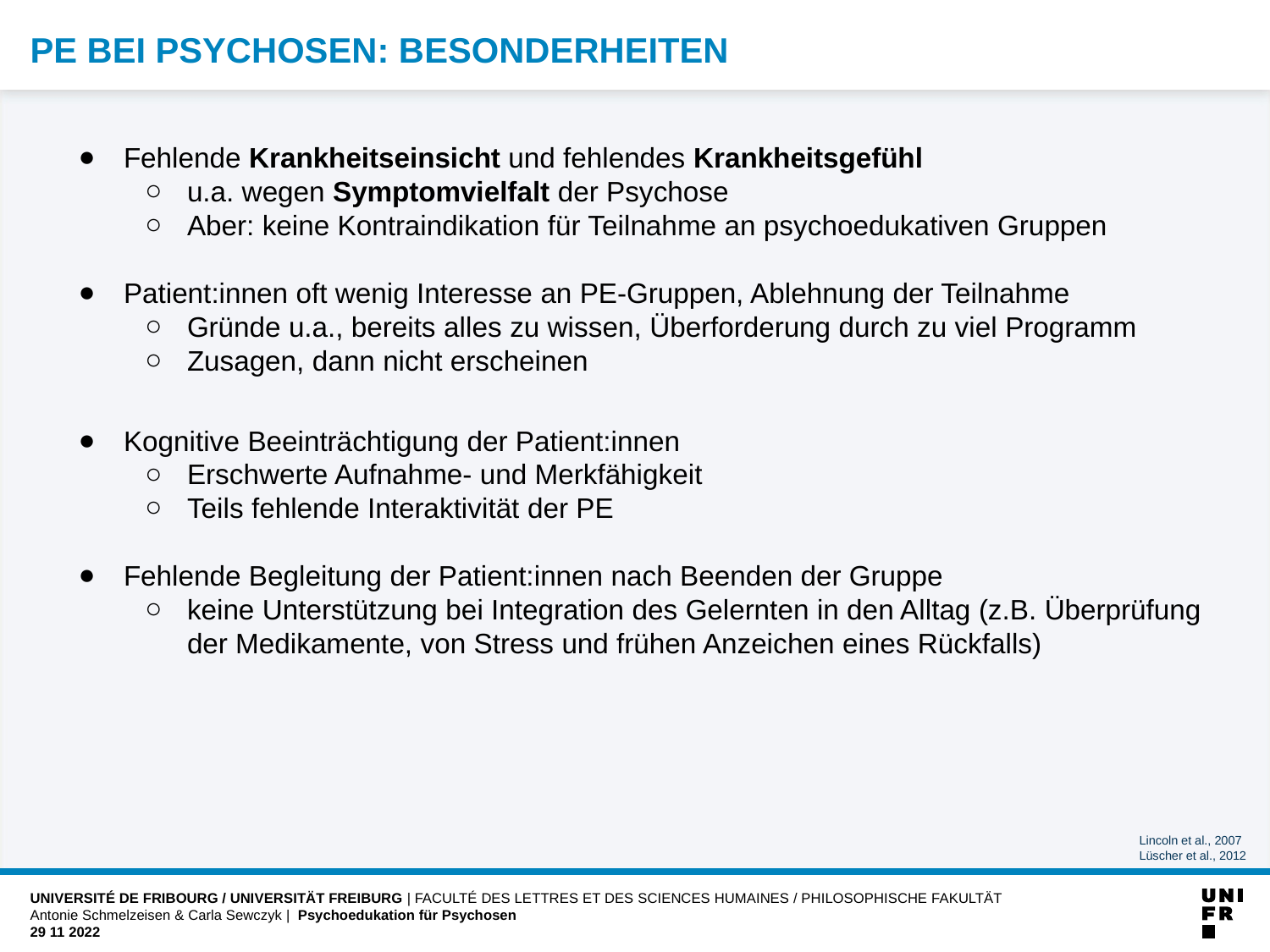

# PE bei Psychosen: Besonderheiten
Fehlende Krankheitseinsicht und fehlendes Krankheitsgefühl
u.a. wegen Symptomvielfalt der Psychose
Aber: keine Kontraindikation für Teilnahme an psychoedukativen Gruppen

Patient:innen oft wenig Interesse an PE-Gruppen, Ablehnung der Teilnahme
Gründe u.a., bereits alles zu wissen, Überforderung durch zu viel Programm
Zusagen, dann nicht erscheinen

Kognitive Beeinträchtigung der Patient:innen
Erschwerte Aufnahme- und Merkfähigkeit
Teils fehlende Interaktivität der PE

Fehlende Begleitung der Patient:innen nach Beenden der Gruppe
keine Unterstützung bei Integration des Gelernten in den Alltag (z.B. Überprüfung der Medikamente, von Stress und frühen Anzeichen eines Rückfalls)

Lincoln et al., 2007
Lüscher et al., 2012